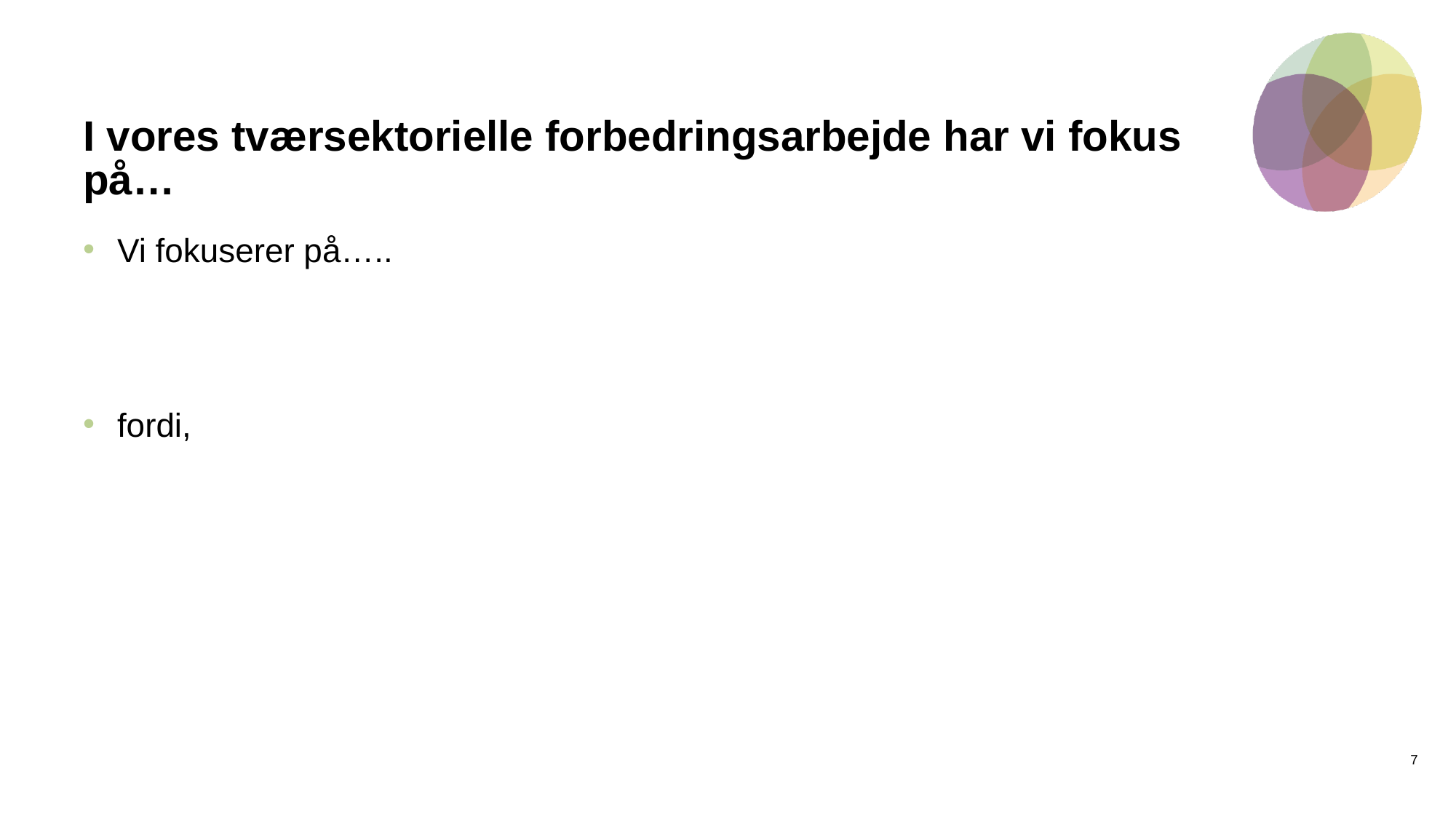

# I vores tværsektorielle forbedringsarbejde har vi fokus på…
Vi fokuserer på…..

fordi,

7